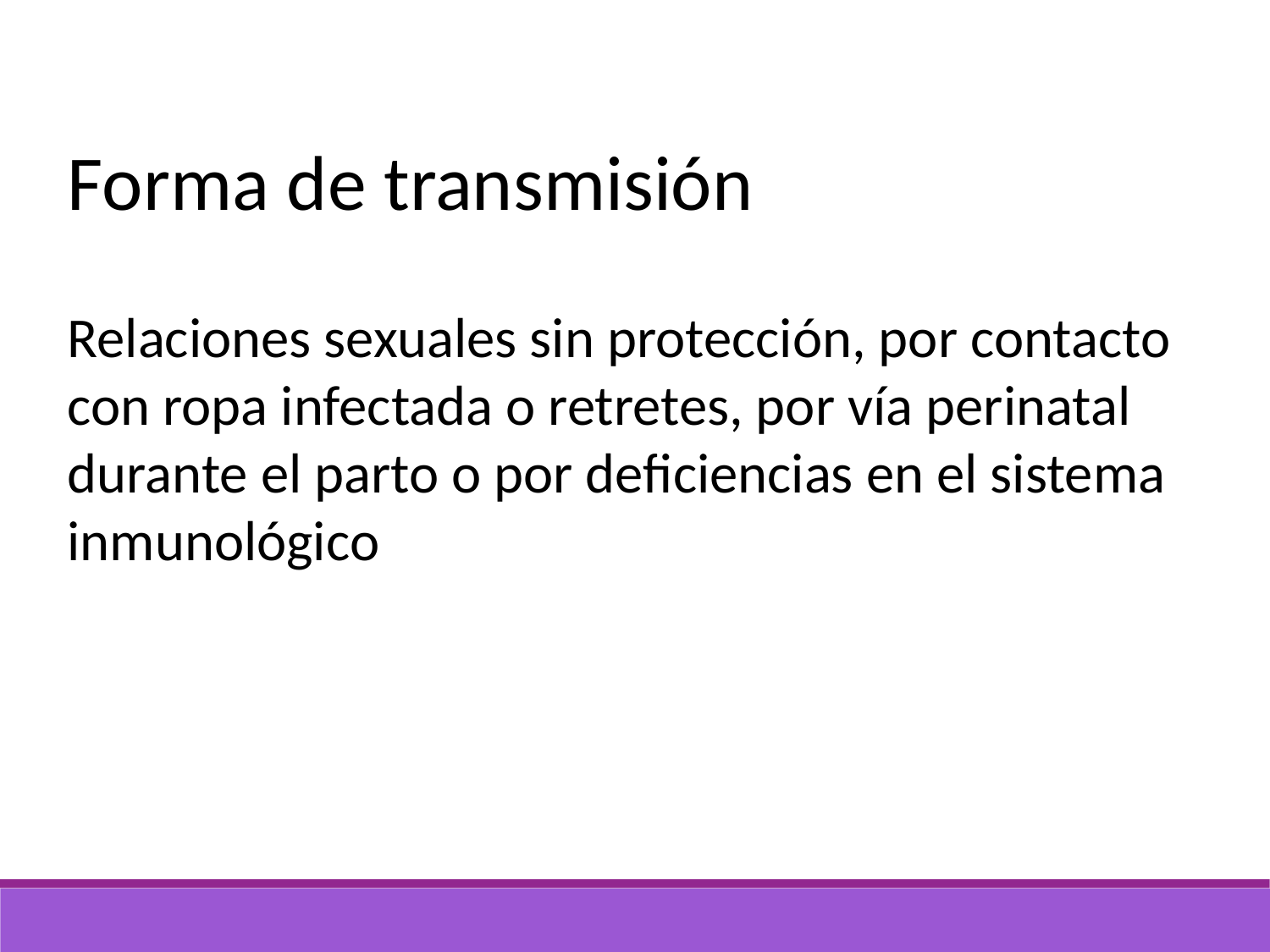

Forma de transmisión

Relaciones sexuales sin protección, por contacto con ropa infectada o retretes, por vía perinatal durante el parto o por deficiencias en el sistema inmunológico